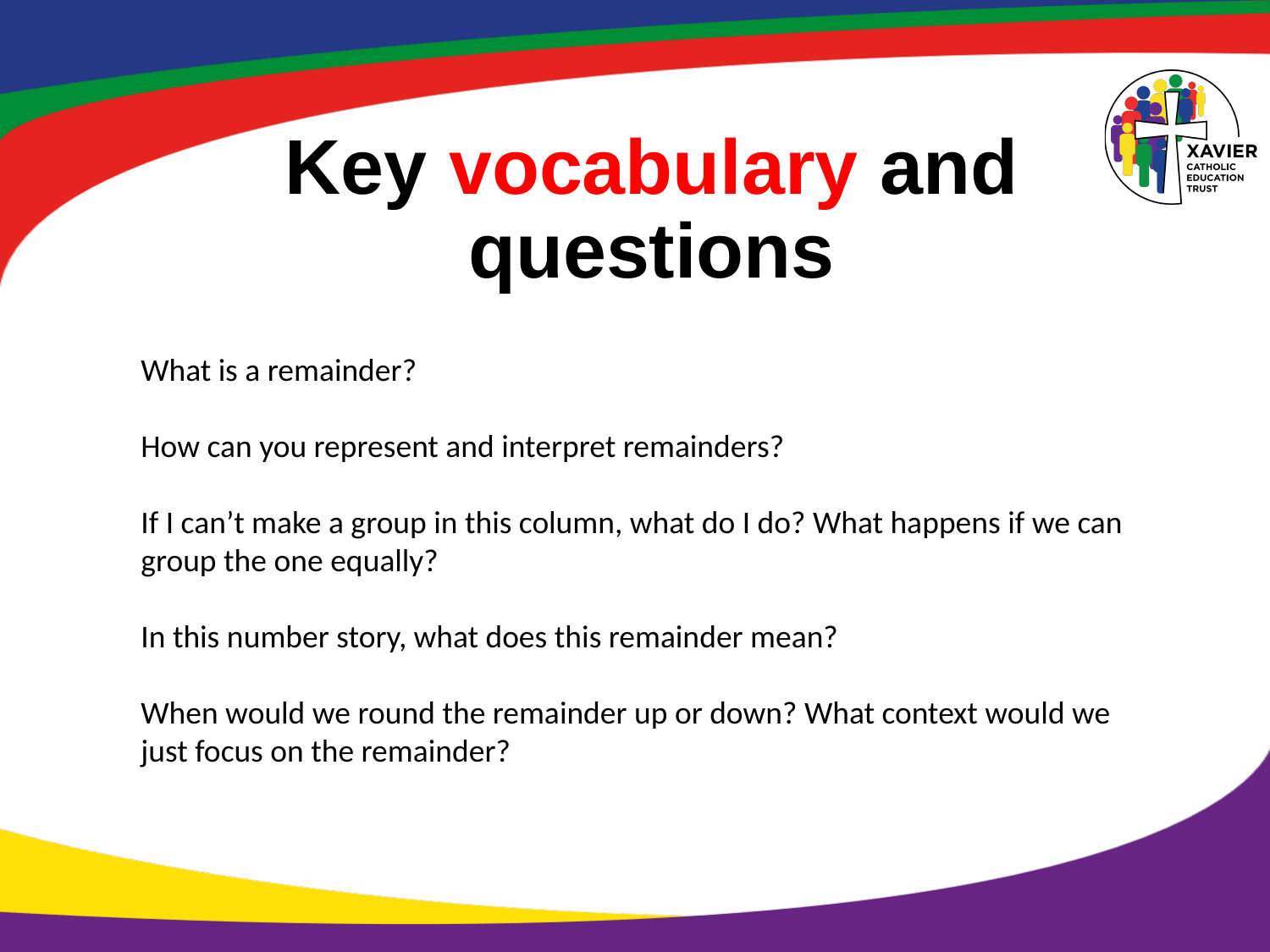

# Key vocabulary and questions
What is a remainder?

How can you represent and interpret remainders?

If I can’t make a group in this column, what do I do? What happens if we can group the one equally?
In this number story, what does this remainder mean?

When would we round the remainder up or down? What context would we just focus on the remainder?